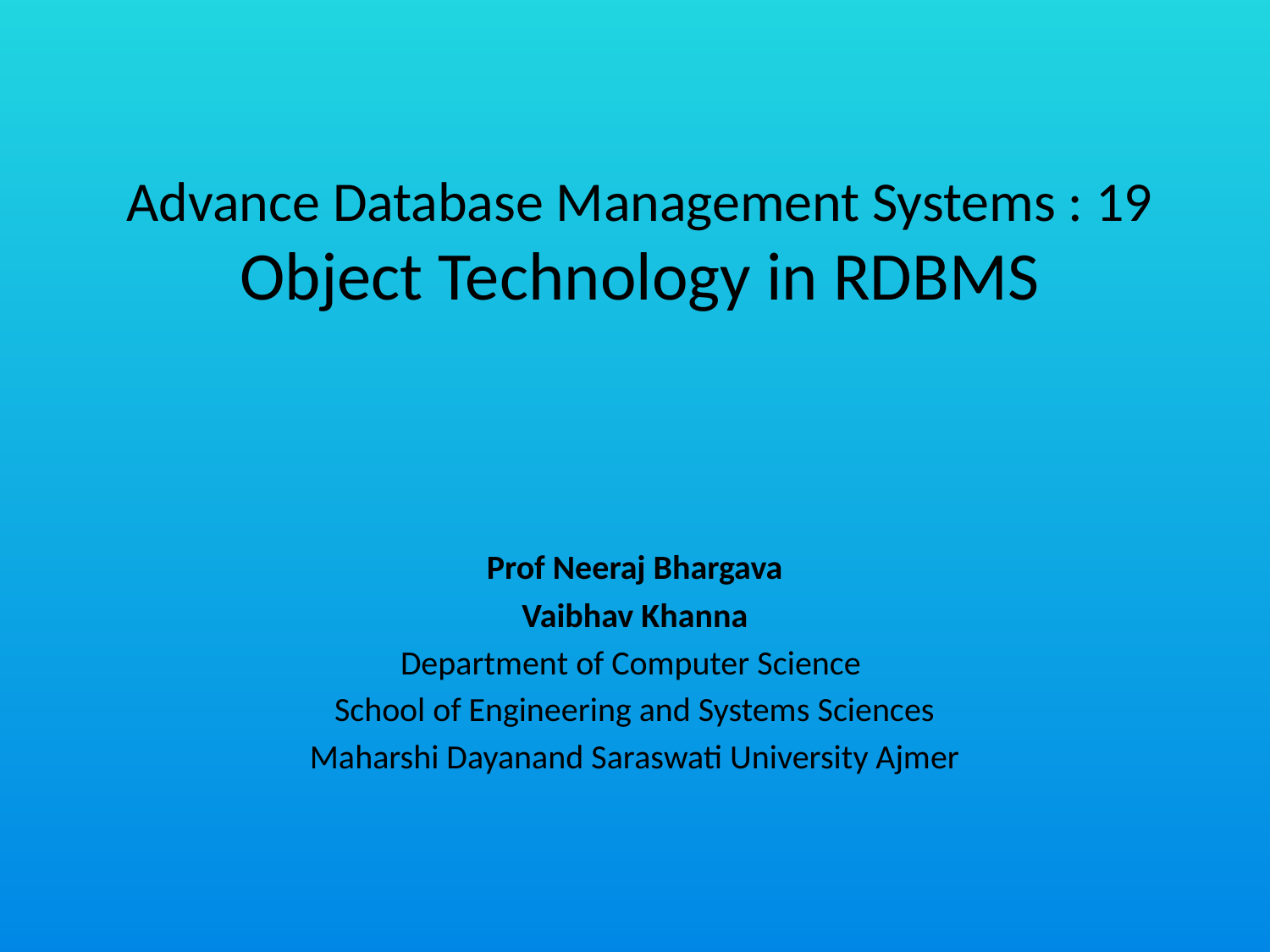

# Advance Database Management Systems : 19 Object Technology in RDBMS
Prof Neeraj Bhargava
Vaibhav Khanna
Department of Computer Science
School of Engineering and Systems Sciences
Maharshi Dayanand Saraswati University Ajmer